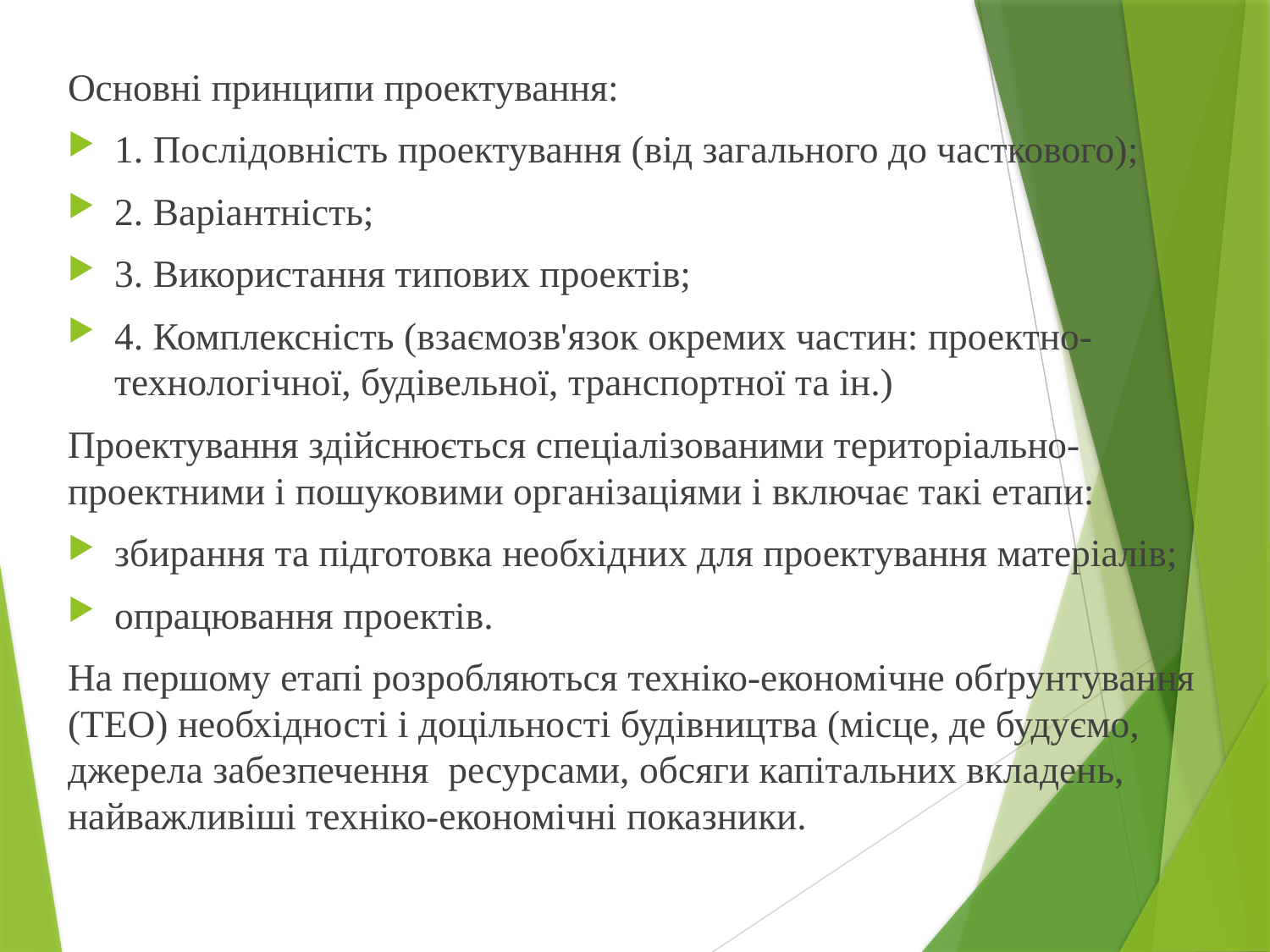

Основні принципи проектування:
1. Послідовність проектування (від загального до часткового);
2. Варіантність;
3. Використання типових проектів;
4. Комплексність (взаємозв'язок окремих частин: проектно-технологічної, будівельної, транспортної та ін.)
Проектування здійснюється спеціалізованими територіально-проектними і пошуковими організаціями і включає такі етапи:
збирання та підготовка необхідних для проектування матеріалів;
опрацювання проектів.
На першому етапі розробляються техніко-економічне обґрунтування (ТЕО) необхідності і доцільності будівництва (місце, де будуємо, джерела забезпечення  ресурсами, обсяги капітальних вкладень, найважливіші техніко-економічні показники.